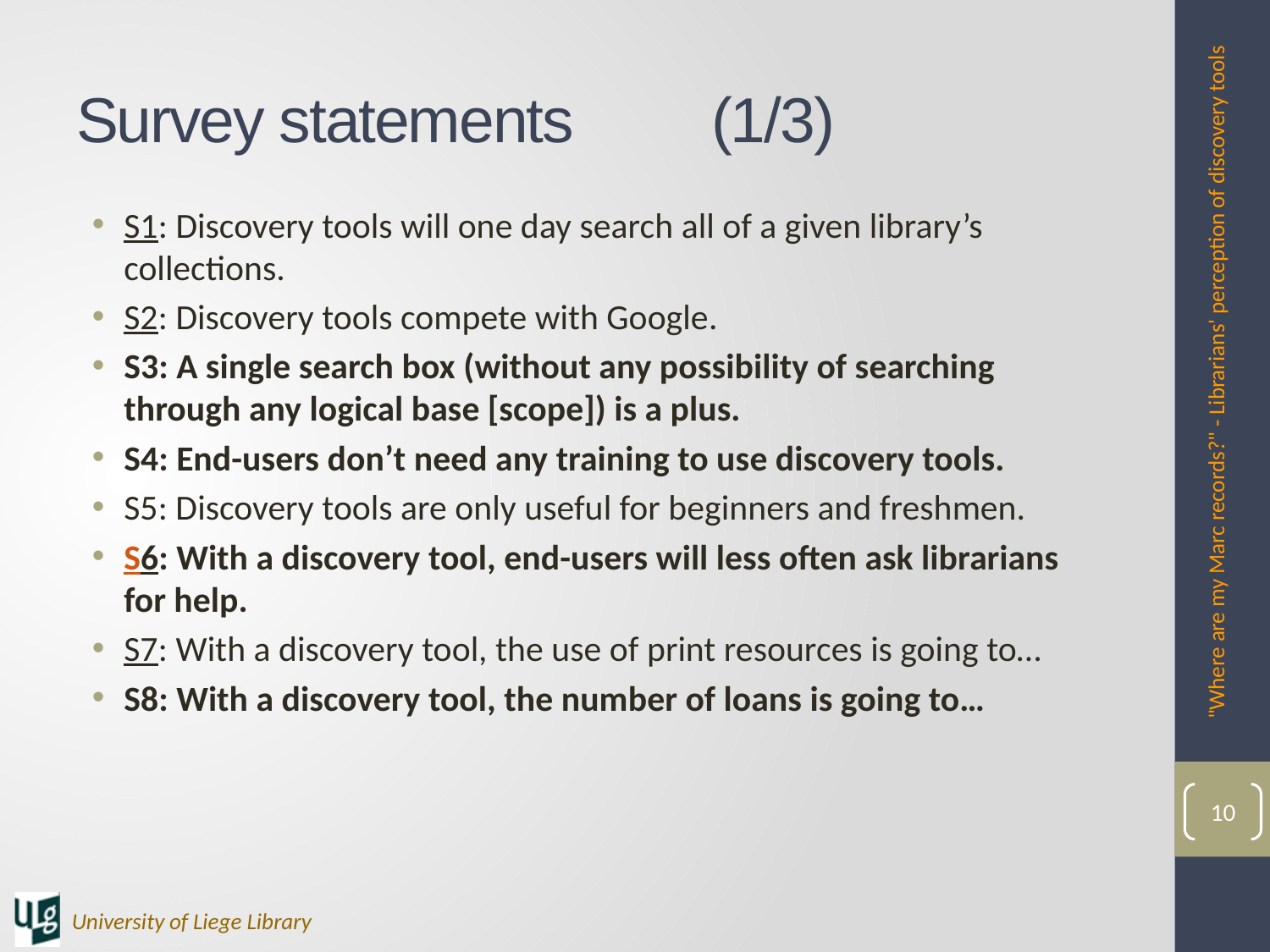

# Survey statements		(1/3)
S1: Discovery tools will one day search all of a given library’s collections.
S2: Discovery tools compete with Google.
S3: A single search box (without any possibility of searching through any logical base [scope]) is a plus.
S4: End-users don’t need any training to use discovery tools.
S5: Discovery tools are only useful for beginners and freshmen.
S6: With a discovery tool, end-users will less often ask librarians for help.
S7: With a discovery tool, the use of print resources is going to…
S8: With a discovery tool, the number of loans is going to…

"Where are my Marc records?" - Librarians' perception of discovery tools
10